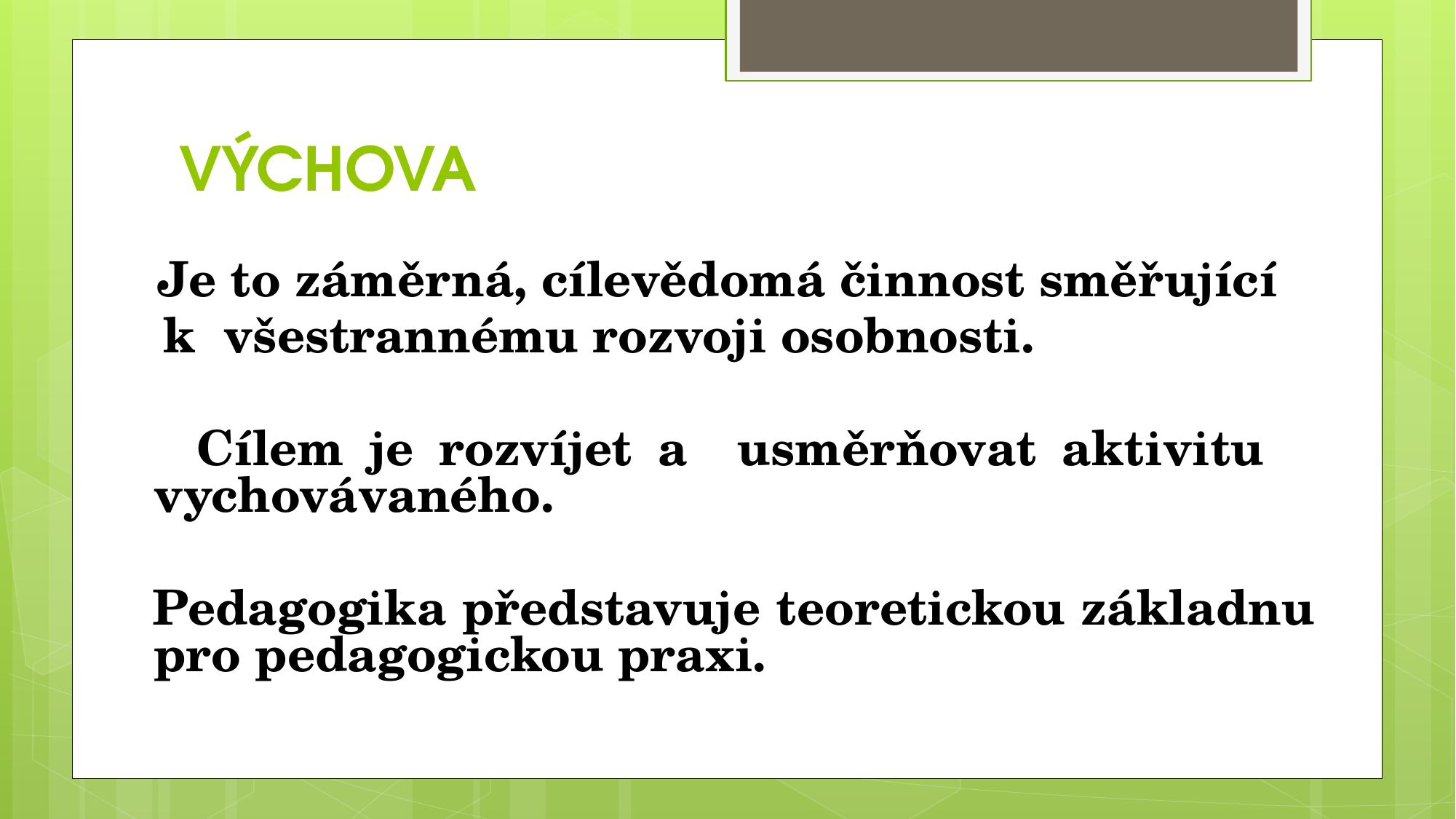

# VÝCHOVA
    Je to záměrná, cílevědomá činnost směřující
   k  všestrannému rozvoji osobnosti.

   Cílem je rozvíjet a  usměrňovat aktivitu   vychovávaného.

  Pedagogika představuje teoretickou základnu pro pedagogickou praxi.